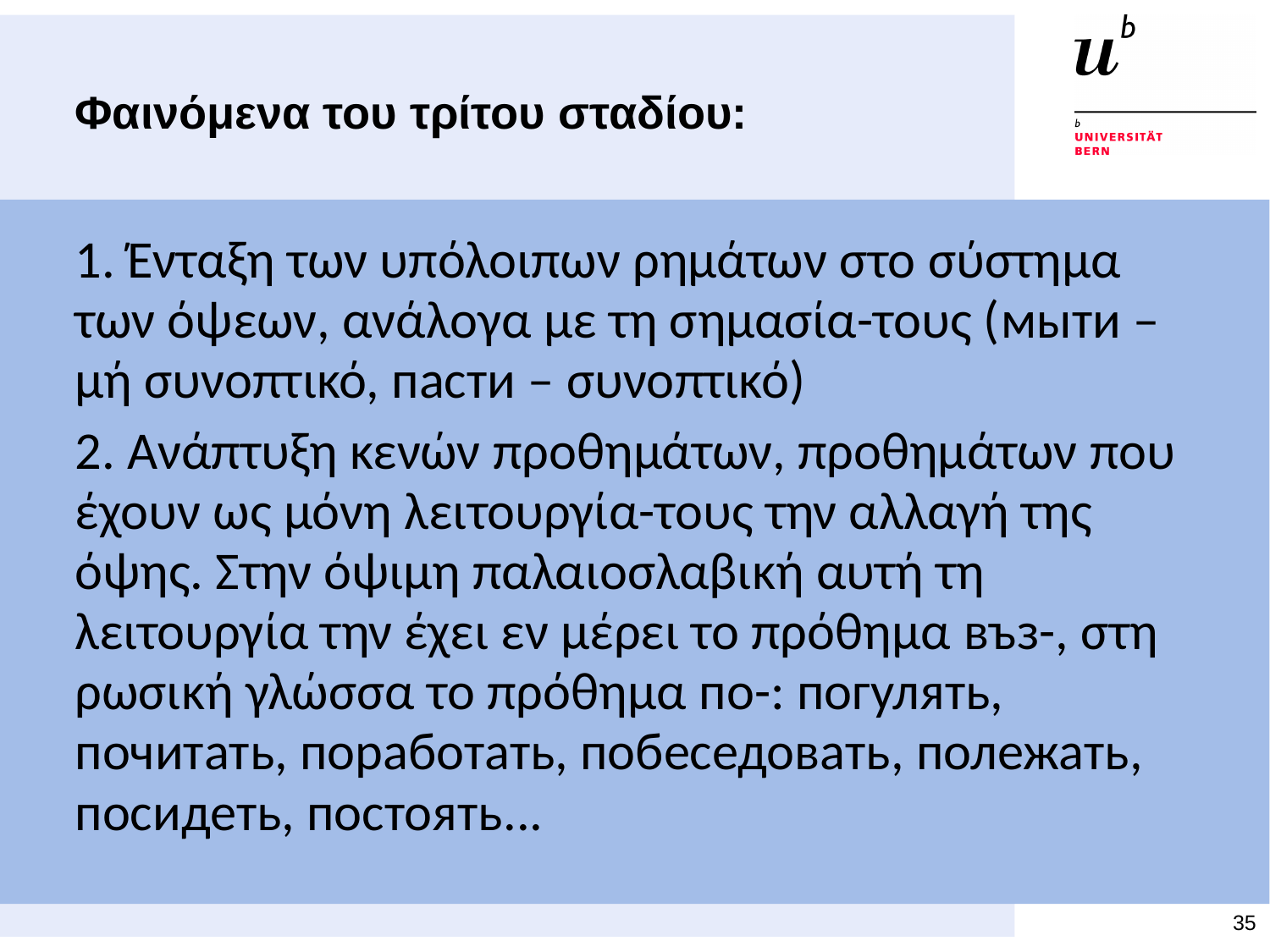

# Φαινόμενα του τρίτου σταδίου:
1. Ένταξη των υπόλοιπων ρημάτων στο σύστημα των όψεων, ανάλογα με τη σημασία-τους (мыти – μή συνοπτικό, пасти – συνοπτικό)
2. Ανάπτυξη κενών προθημάτων, προθημάτων που έχουν ως μόνη λει­τουργία-τους την αλλαγή της όψης. Στην όψιμη παλαιοσλαβική αυτή τη λειτουργία την έχει εν μέρει το πρόθημα въз-, στη ρωσική γλώσσα το πρόθημα по-: погулять, почитать, поработать, побеседовать, полежать, посидеть, постоять...

35